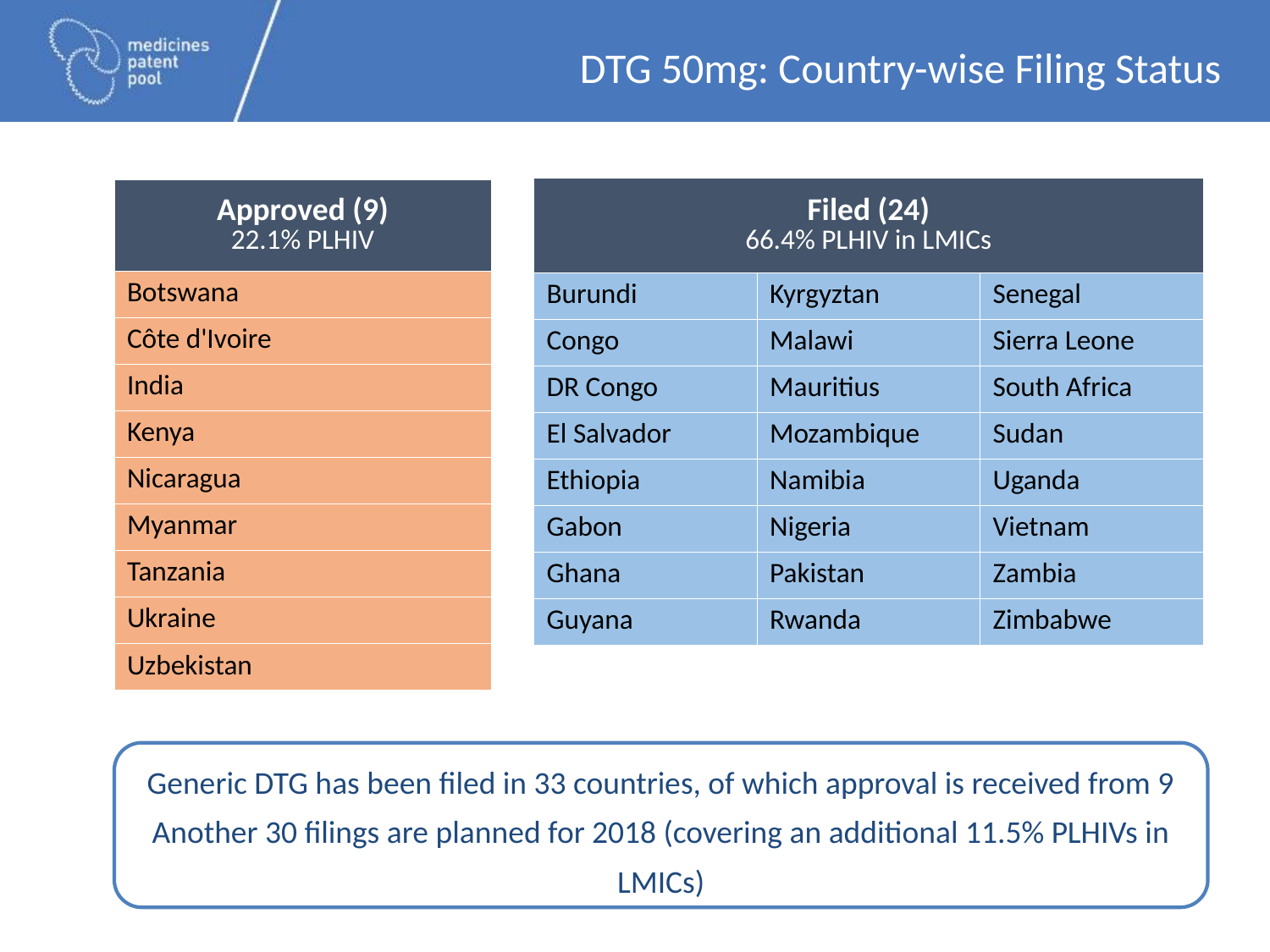

# DTG 50mg: Country-wise Filing Status
| Filed (24) 66.4% PLHIV in LMICs |  |  |
| --- | --- | --- |
| Burundi | Kyrgyztan | Senegal |
| Congo | Malawi | Sierra Leone |
| DR Congo | Mauritius | South Africa |
| El Salvador | Mozambique | Sudan |
| Ethiopia | Namibia | Uganda |
| Gabon | Nigeria | Vietnam |
| Ghana | Pakistan | Zambia |
| Guyana | Rwanda | Zimbabwe |
| Approved (9) 22.1% PLHIV |
| --- |
| Botswana |
| Côte d'Ivoire |
| India |
| Kenya |
| Nicaragua |
| Myanmar |
| Tanzania |
| Ukraine |
| Uzbekistan |
Generic DTG has been filed in 33 countries, of which approval is received from 9
Another 30 filings are planned for 2018 (covering an additional 11.5% PLHIVs in LMICs)